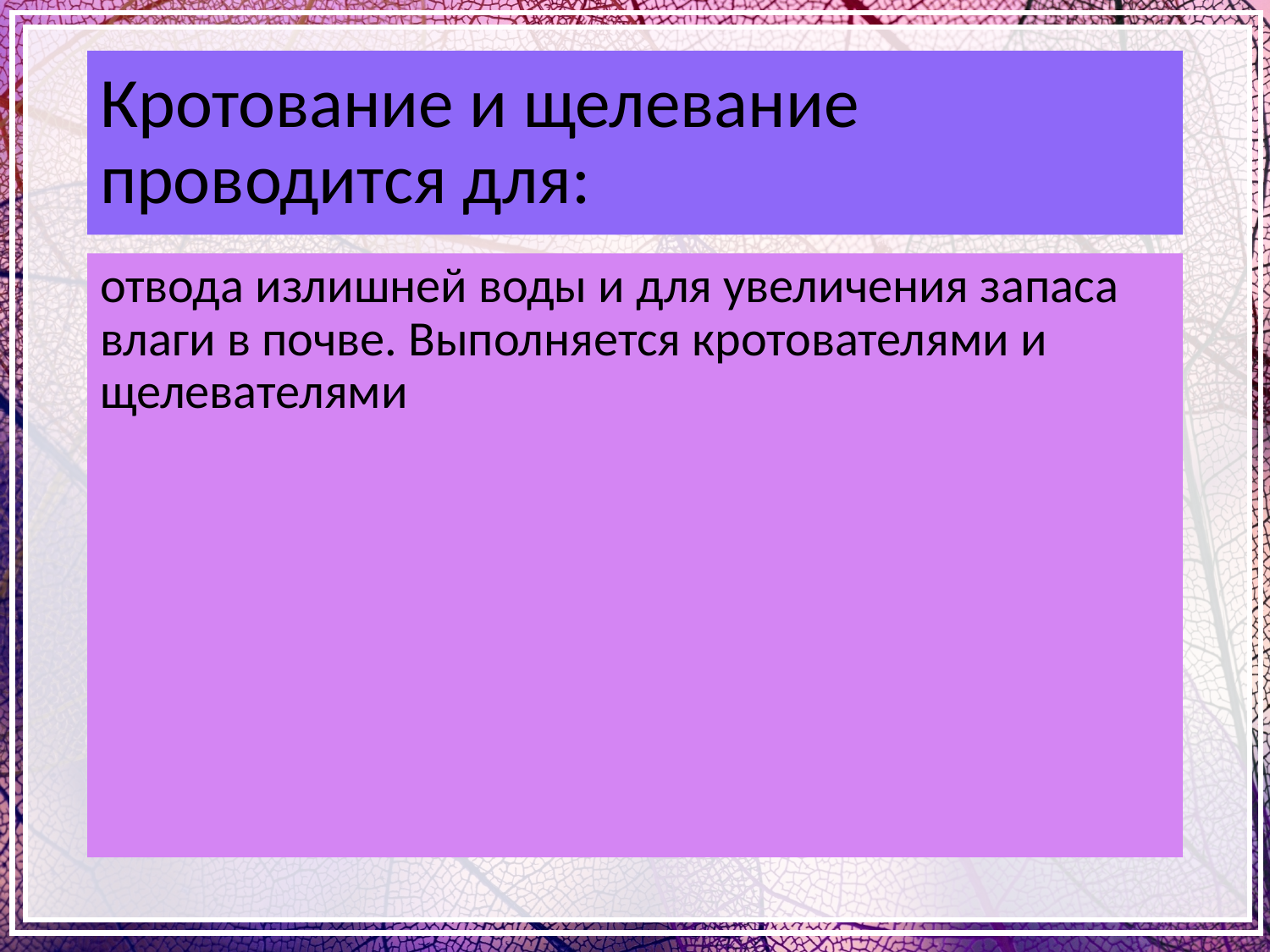

# Кротование и щелевание проводится для:
отвода излишней воды и для увеличения запаса влаги в почве. Выполняется кротователями и щелевателями